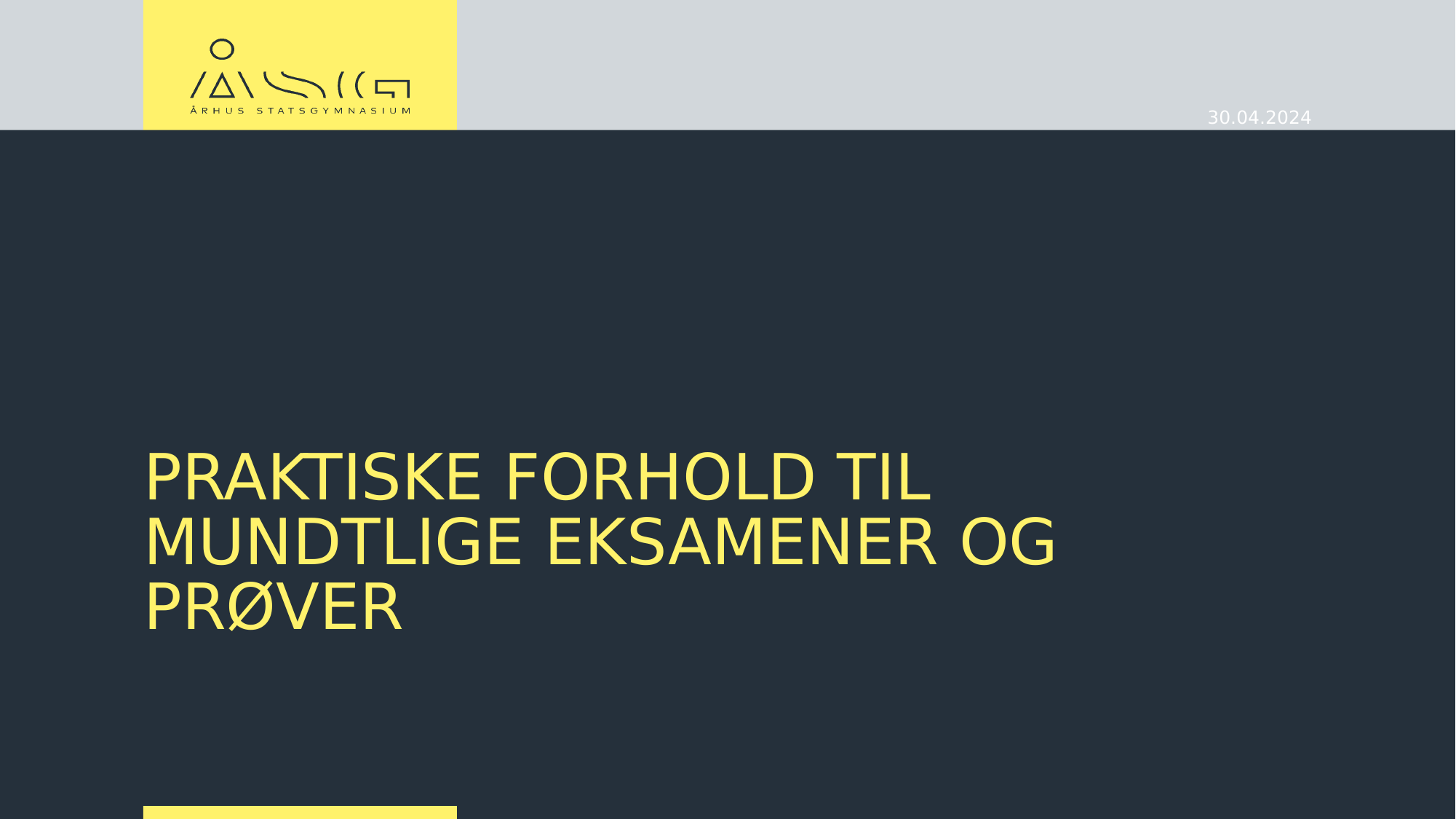

30.04.2024
# Praktiske forhold til mundtlige eksamener og prøver